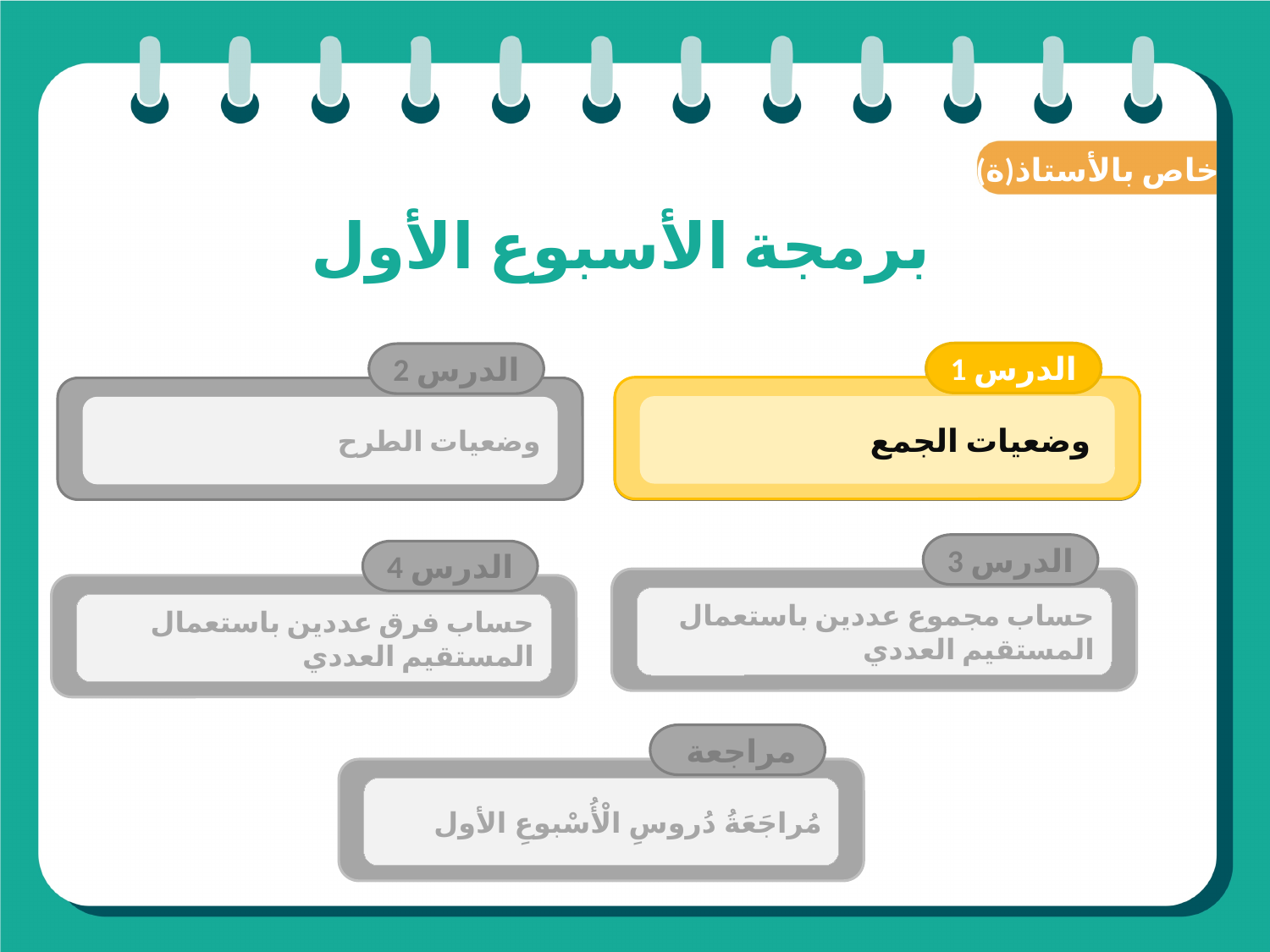

(ة)خاص بالأستاذ
# برمجة الأسبوع الأول
الدرس 1

 وضعيات الجمع
الدرس 2

وضعيات الطرح
الدرس 1

فصل الملايين: قراءة وكتابة
الدرس 3

حساب مجموع عددين باستعمال المستقيم العددي
الدرس 4

حساب فرق عددين باستعمال المستقيم العددي
مراجعة

مُراجَعَةُ دُروسِ الْأُسْبوعِ الأول